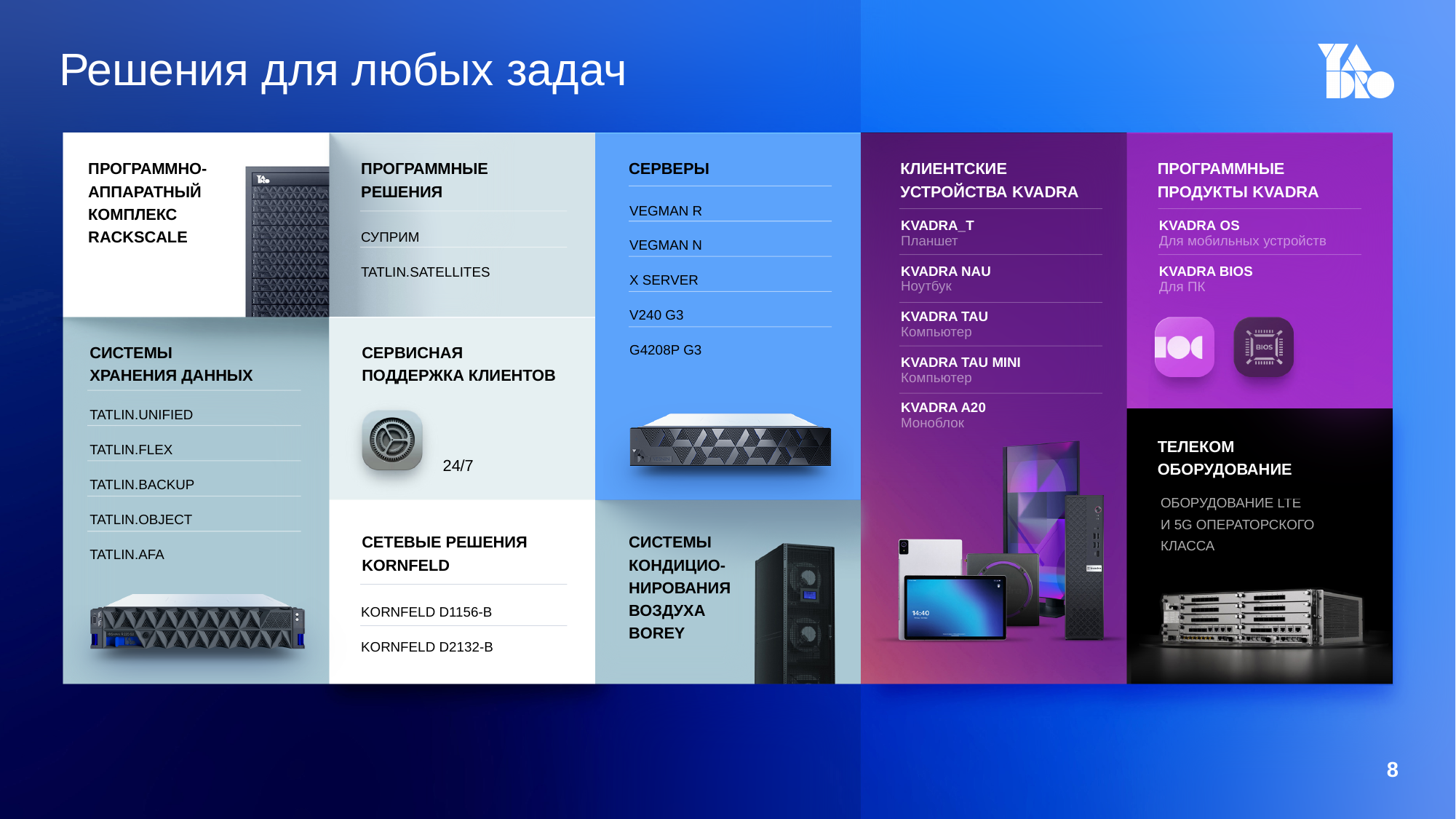

# Решения для любых задач
ПРОГРАММНО-
АППАРАТНЫЙ
КОМПЛЕКС
RACKSCALE
ПРОГРАММНЫЕ
РЕШЕНИЯ
СЕРВЕРЫ
КЛИЕНТСКИЕ
УСТРОЙСТВА KVADRA
ПРОГРАММНЫЕ
ПРОДУКТЫ KVADRA
VEGMAN R
VEGMAN N
X SERVER
V240 G3
G4208P G3
СУПРИМ
TATLIN.SATELLITES
KVADRA_T
Планшет

KVADRA NAU
Ноутбук

KVADRA TAU
Компьютер

KVADRA TAU MINI
Компьютер

KVADRA A20
Моноблок
KVADRA OS
Для мобильных устройств

KVADRA BIOS
Для ПК
СИСТЕМЫ
ХРАНЕНИЯ ДАННЫХ
СЕРВИСНАЯ
ПОДДЕРЖКА КЛИЕНТОВ
TATLIN.UNIFIED
TATLIN.FLEX
TATLIN.BACKUP
TATLIN.OBJECT
TATLIN.AFA
ТЕЛЕКОМ
ОБОРУДОВАНИЕ
24/7
ОБОРУДОВАНИЕ LTE
И 5G ОПЕРАТОРСКОГО
КЛАССА
СЕТЕВЫЕ РЕШЕНИЯ
KORNFELD
СИСТЕМЫ
КОНДИЦИО-
НИРОВАНИЯ
ВОЗДУХА
BOREY
KORNFELD D1156-B
KORNFELD D2132-B
8